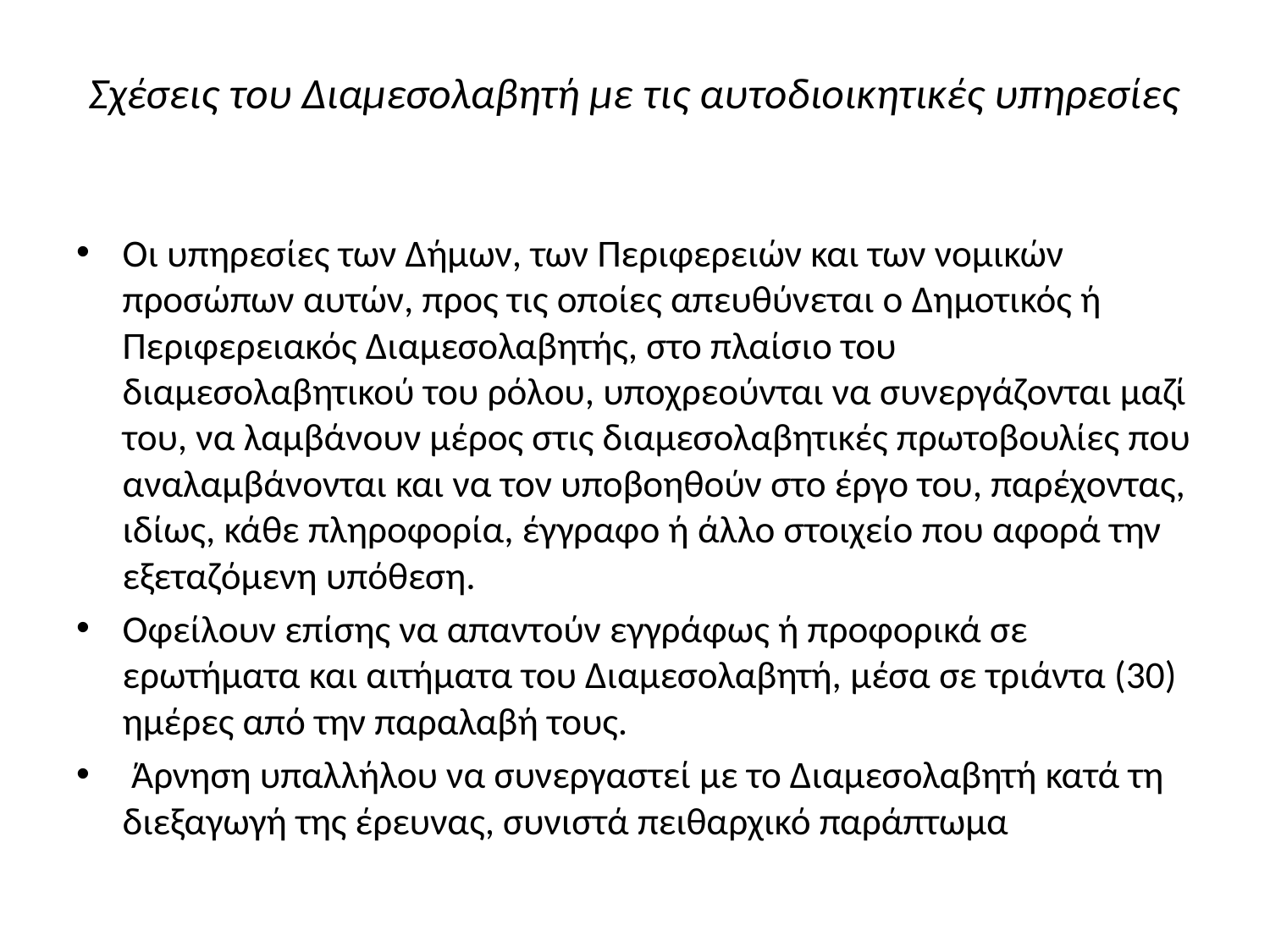

# Σχέσεις του Διαμεσολαβητή με τις αυτοδιοικητικές υπηρεσίες
Οι υπηρεσίες των Δήμων, των Περιφερειών και των νομικών προσώπων αυτών, προς τις οποίες απευθύνεται ο Δημοτικός ή Περιφερειακός Διαμεσολαβητής, στο πλαίσιο του διαμεσολαβητικού του ρόλου, υποχρεούνται να συνεργάζονται μαζί του, να λαμβάνουν μέρος στις διαμεσολαβητικές πρωτοβουλίες που αναλαμβάνονται και να τον υποβοηθούν στο έργο του, παρέχοντας, ιδίως, κάθε πληροφορία, έγγραφο ή άλλο στοιχείο που αφορά την εξεταζόμενη υπόθεση.
Οφείλουν επίσης να απαντούν εγγράφως ή προφορικά σε ερωτήματα και αιτήματα του Διαμεσολαβητή, μέσα σε τριάντα (30) ημέρες από την παραλαβή τους.
 Άρνηση υπαλλήλου να συνεργαστεί με το Διαμεσολαβητή κατά τη διεξαγωγή της έρευνας, συνιστά πειθαρχικό παράπτωμα